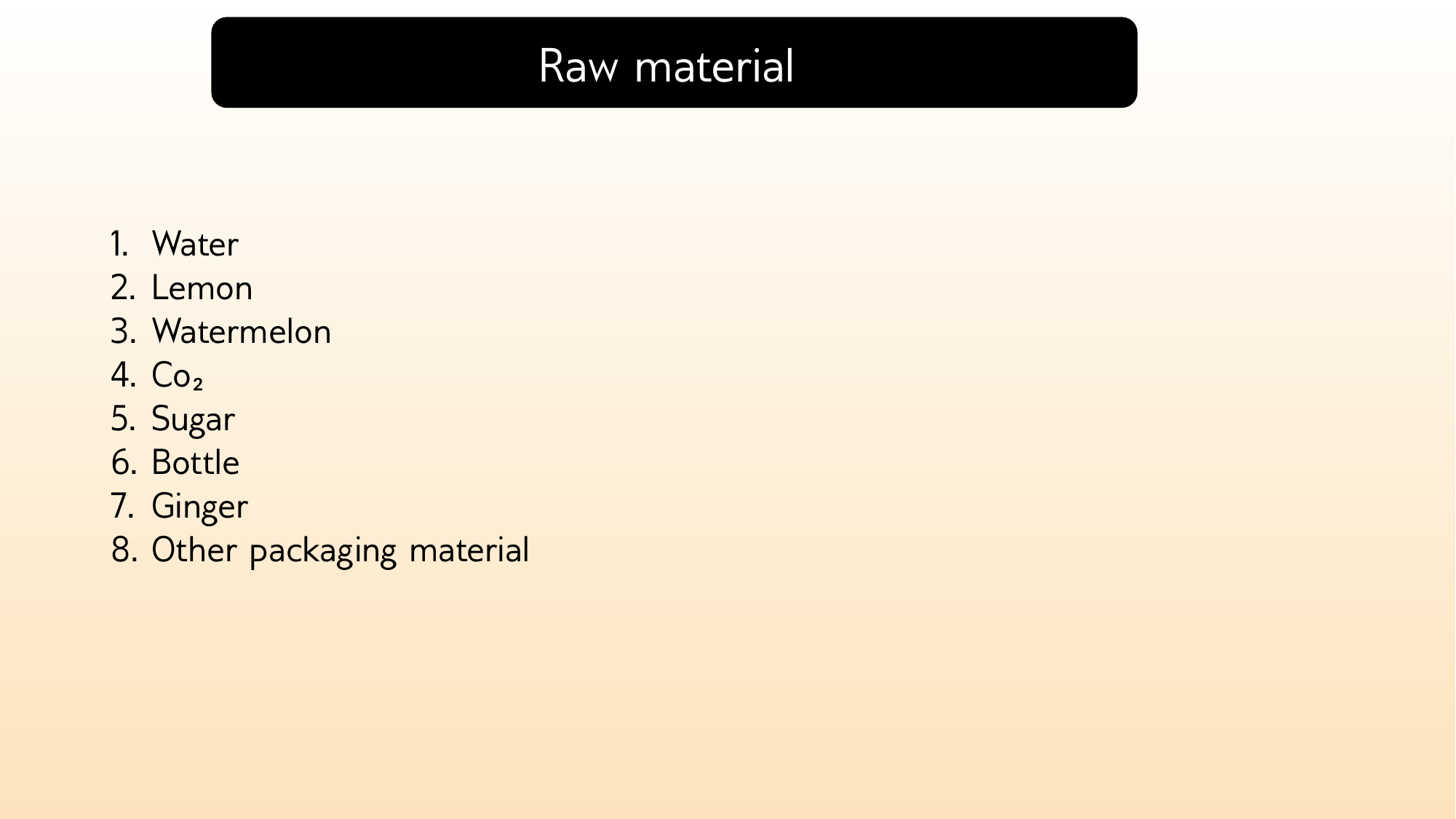

Raw material
Water
Lemon
Watermelon
Co₂
Sugar
Bottle
Ginger
Other packaging material